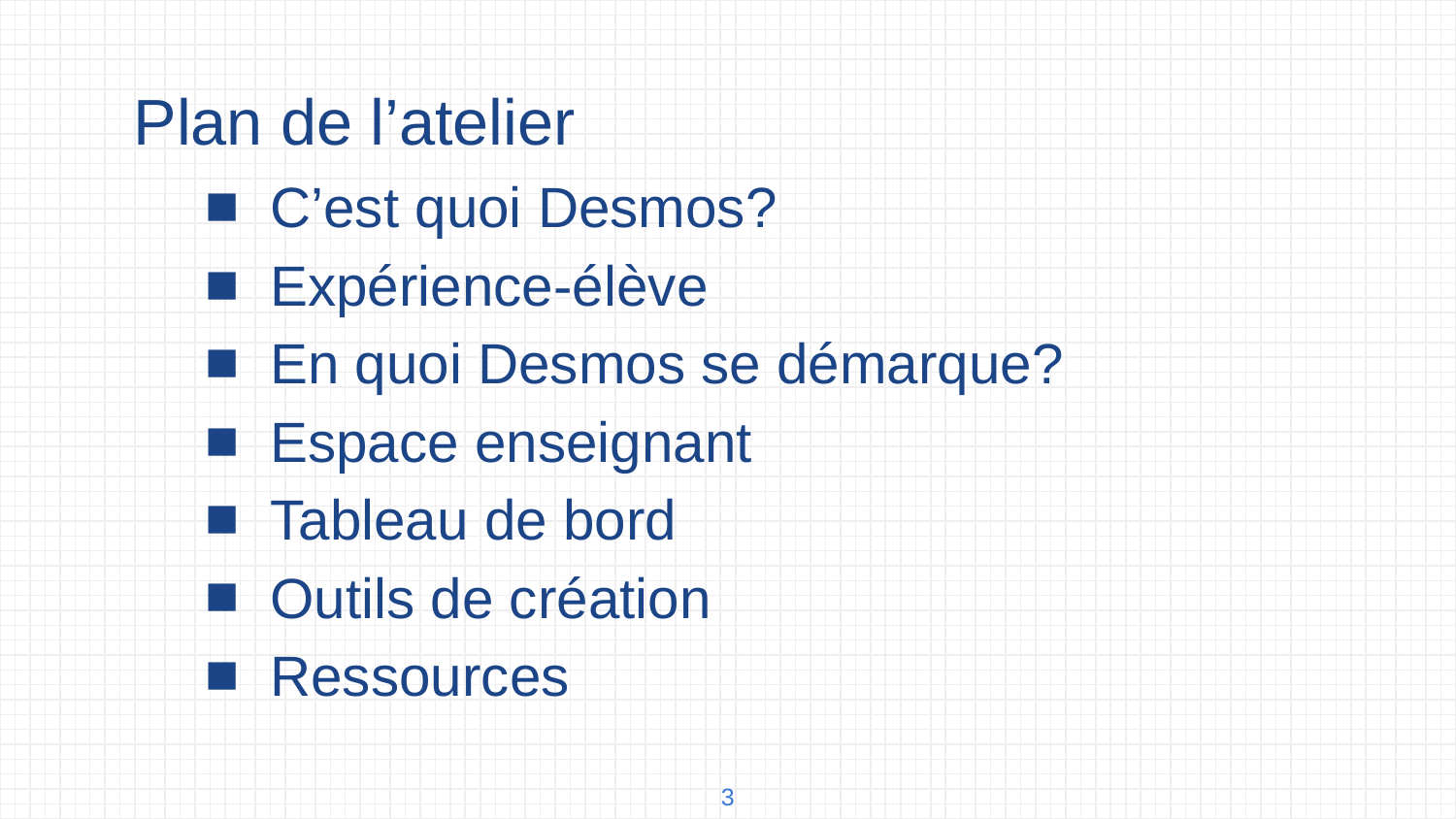

Plan de l’atelier
C’est quoi Desmos?
Expérience-élève
En quoi Desmos se démarque?
Espace enseignant
Tableau de bord
Outils de création
Ressources

3